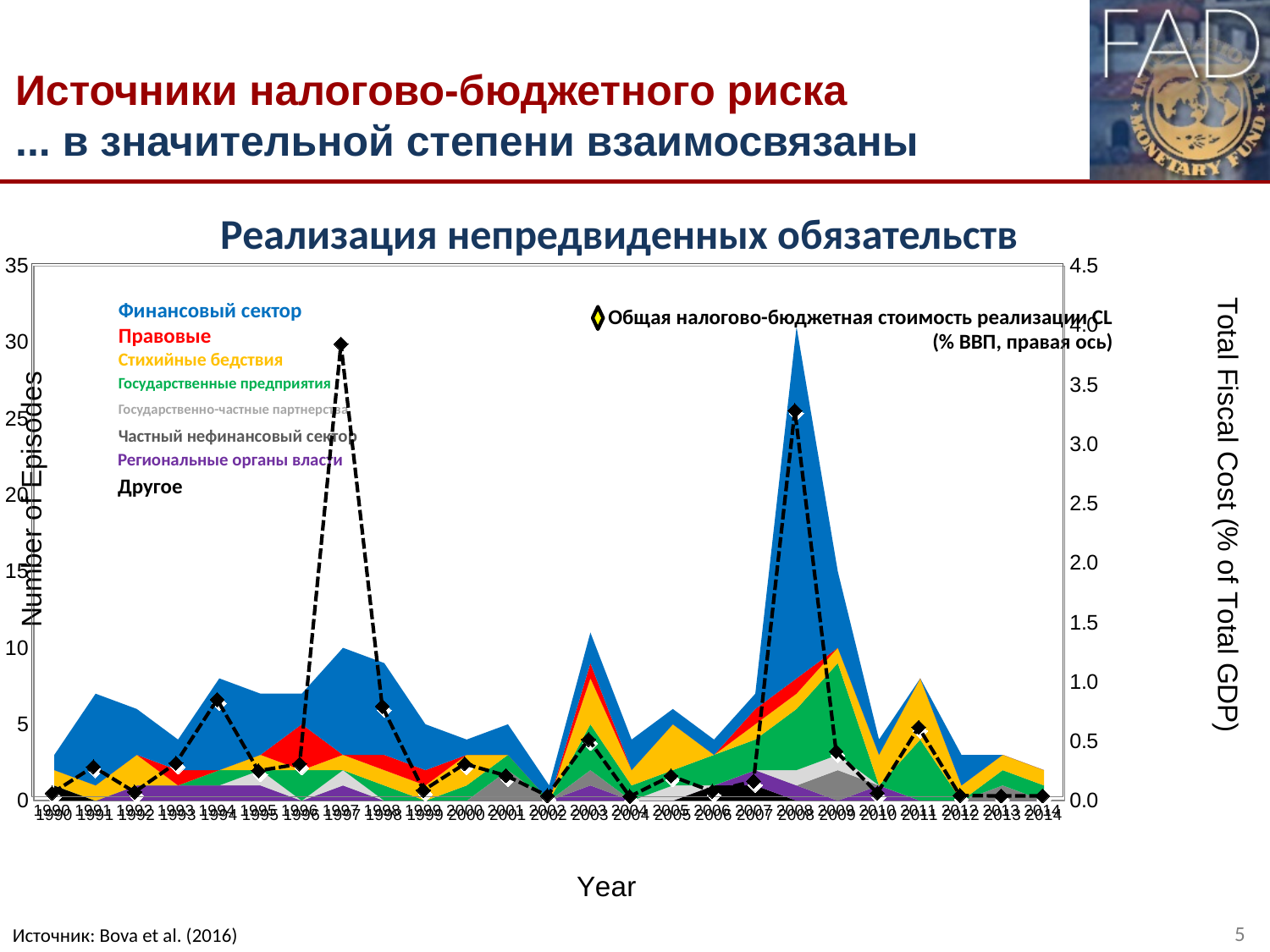

# Источники налогово-бюджетного риска ... в значительной степени взаимосвязаны
Реализация непредвиденных обязательств

### Chart

| Category |  |
|---|---|
| 1990 | 0.030095507348602026 |
| 1991 | 0.25234799105418193 |
| 1992 | 0.03920448710368959 |
| 1993 | 0.2822085178408151 |
| 1994 | 0.8187630975299701 |
| 1995 | 0.21835371135241854 |
| 1996 | 0.27637954134652515 |
| 1997 | 3.8198855517302706 |
| 1998 | 0.7617359671717869 |
| 1999 | 0.0539466056540182 |
| 2000 | 0.27682925765953226 |
| 2001 | 0.17710239678142659 |
| 2002 | 0.008347357462417845 |
| 2003 | 0.4823923904733775 |
| 2004 | 0.0011317649012290525 |
| 2005 | 0.17493283309263552 |
| 2006 | 0.044355964191393524 |
| 2007 | 0.1301943769227348 |
| 2008 | 3.257290689952176 |
| 2009 | 0.3810218215776044 |
| 2010 | 0.030928906617766365 |
| 2011 | 0.5851461724581956 |
| 2012 | 0.010061038067472439 |
| 2013 | 0.006319673981848759 |
| 2014 | 0.006884326610111514 |

### Chart

| Category | Other | Subnational Government | Private Non-Financial Sector | PPPs | SOEs | Natural  Disaster(s) | Legal | Financial Sector |  |
|---|---|---|---|---|---|---|---|---|---|
| 1990 | 1.0 | 0.0 | 0.0 | 0.0 | 0.0 | 1.0 | 0.0 | 1.0 | 0.030095507348602026 |
| 1991 | 0.0 | 0.0 | 0.0 | 0.0 | 0.0 | 1.0 | 0.0 | 6.0 | 0.25234799105418193 |
| 1992 | 0.0 | 1.0 | 0.0 | 0.0 | 0.0 | 2.0 | 0.0 | 3.0 | 0.03920448710368959 |
| 1993 | 0.0 | 1.0 | 0.0 | 0.0 | 0.0 | 0.0 | 1.0 | 2.0 | 0.2822085178408151 |
| 1994 | 0.0 | 1.0 | 0.0 | 0.0 | 1.0 | 0.0 | 0.0 | 6.0 | 0.8187630975299701 |
| 1995 | 0.0 | 1.0 | 0.0 | 1.0 | 0.0 | 1.0 | 0.0 | 4.0 | 0.21835371135241854 |
| 1996 | 0.0 | 0.0 | 0.0 | 0.0 | 2.0 | 0.0 | 3.0 | 2.0 | 0.27637954134652515 |
| 1997 | 0.0 | 1.0 | 0.0 | 1.0 | 0.0 | 1.0 | 0.0 | 7.0 | 3.8198855517302706 |
| 1998 | 0.0 | 0.0 | 0.0 | 0.0 | 1.0 | 1.0 | 1.0 | 6.0 | 0.7617359671717869 |
| 1999 | 0.0 | 0.0 | 0.0 | 0.0 | 0.0 | 1.0 | 1.0 | 3.0 | 0.0539466056540182 |
| 2000 | 0.0 | 0.0 | 0.0 | 0.0 | 1.0 | 2.0 | 0.0 | 1.0 | 0.27682925765953226 |
| 2001 | 0.0 | 0.0 | 2.0 | 0.0 | 1.0 | 0.0 | 0.0 | 2.0 | 0.17710239678142659 |
| 2002 | 0.0 | 0.0 | 0.0 | 0.0 | 0.0 | 0.0 | 0.0 | 1.0 | 0.008347357462417845 |
| 2003 | 0.0 | 1.0 | 1.0 | 0.0 | 3.0 | 3.0 | 1.0 | 2.0 | 0.4823923904733775 |
| 2004 | 0.0 | 0.0 | 0.0 | 0.0 | 1.0 | 1.0 | 0.0 | 2.0 | 0.0011317649012290525 |
| 2005 | 0.0 | 0.0 | 0.0 | 1.0 | 1.0 | 3.0 | 0.0 | 1.0 | 0.17493283309263552 |
| 2006 | 1.0 | 0.0 | 0.0 | 0.0 | 2.0 | 0.0 | 0.0 | 1.0 | 0.044355964191393524 |
| 2007 | 1.0 | 1.0 | 0.0 | 0.0 | 2.0 | 1.0 | 1.0 | 1.0 | 0.1301943769227348 |
| 2008 | 0.0 | 1.0 | 0.0 | 1.0 | 4.0 | 1.0 | 1.0 | 23.0 | 3.257290689952176 |
| 2009 | 0.0 | 0.0 | 2.0 | 1.0 | 6.0 | 1.0 | 0.0 | 5.0 | 0.3810218215776044 |
| 2010 | 0.0 | 1.0 | 0.0 | 0.0 | 0.0 | 2.0 | 0.0 | 1.0 | 0.030928906617766365 |
| 2011 | 0.0 | 0.0 | 0.0 | 0.0 | 4.0 | 4.0 | 0.0 | 0.0 | 0.5851461724581956 |
| 2012 | 0.0 | 0.0 | 0.0 | 0.0 | 0.0 | 1.0 | 0.0 | 2.0 | 0.010061038067472439 |
| 2013 | 0.0 | 0.0 | 1.0 | 0.0 | 1.0 | 1.0 | 0.0 | 0.0 | 0.006319673981848759 |
| 2014 | 0.0 | 0.0 | 0.0 | 0.0 | 1.0 | 1.0 | 0.0 | 0.0 | 0.006884326610111514 |
Финансовый сектор
Общая налогово-бюджетная стоимость реализации CL (% ВВП, правая ось)

Правовые
Стихийные бедствия
Государственные предприятия
Государственно-частные партнерства
Частный нефинансовый сектор
Региональные органы власти
Другое
5
Источник: Bova et al. (2016)